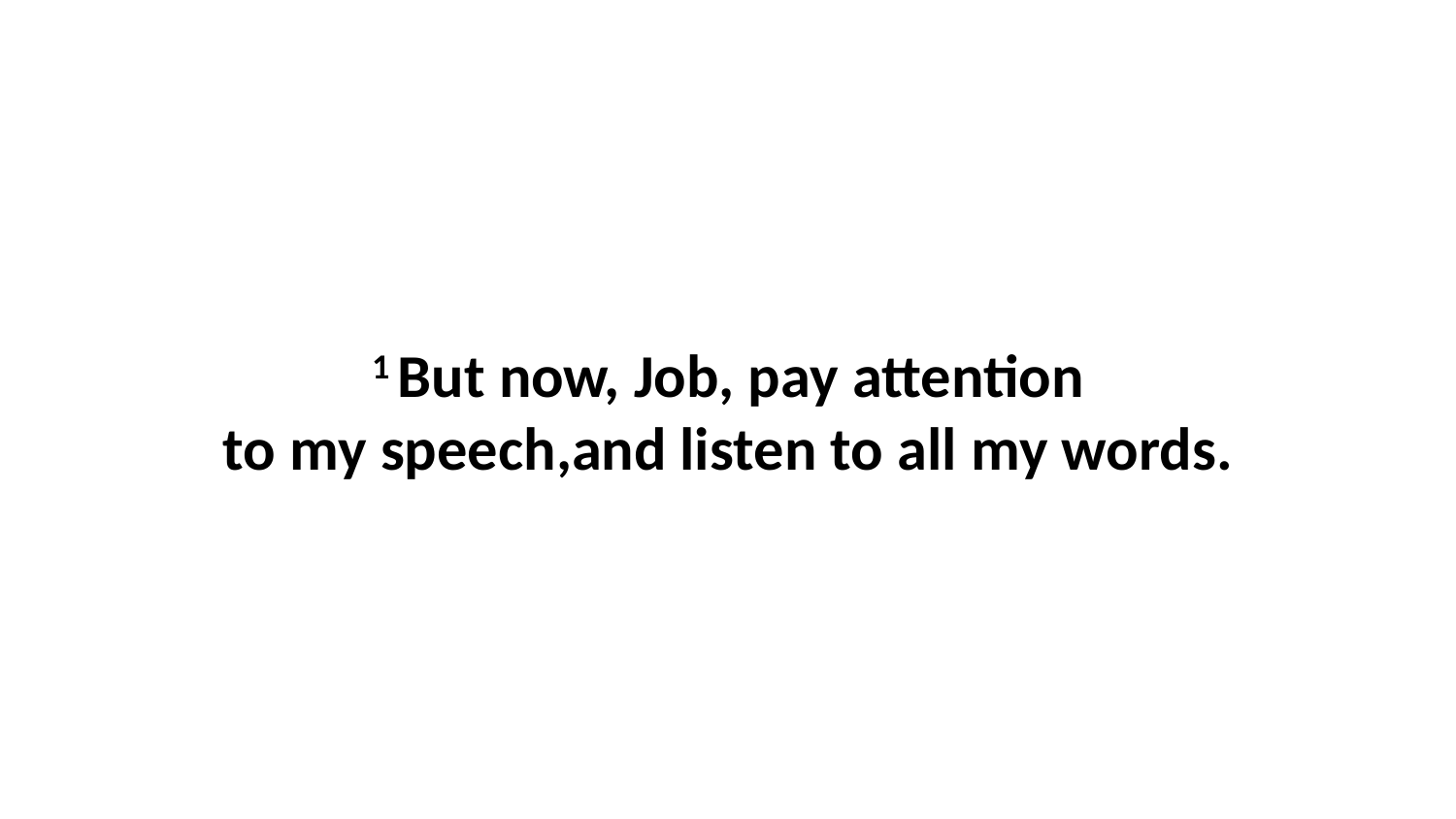

1 But now, Job, pay attention to my speech,and listen to all my words.